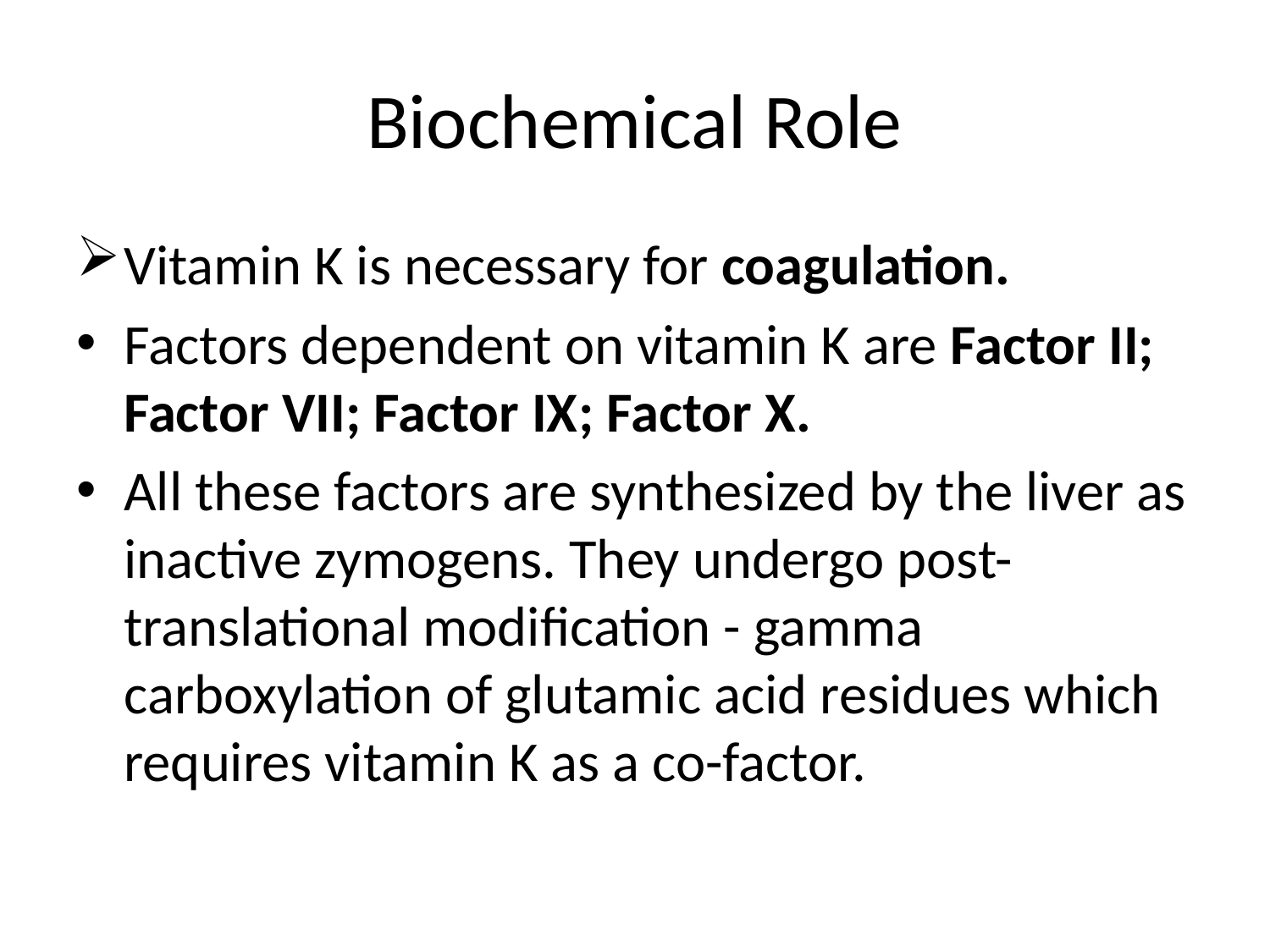

# Biochemical Role
Vitamin K is necessary for coagulation.
Factors dependent on vitamin K are Factor II; Factor VII; Factor IX; Factor X.
All these factors are synthesized by the liver as inactive zymogens. They undergo post-translational modification - gamma carboxylation of glutamic acid residues which requires vitamin K as a co-factor.